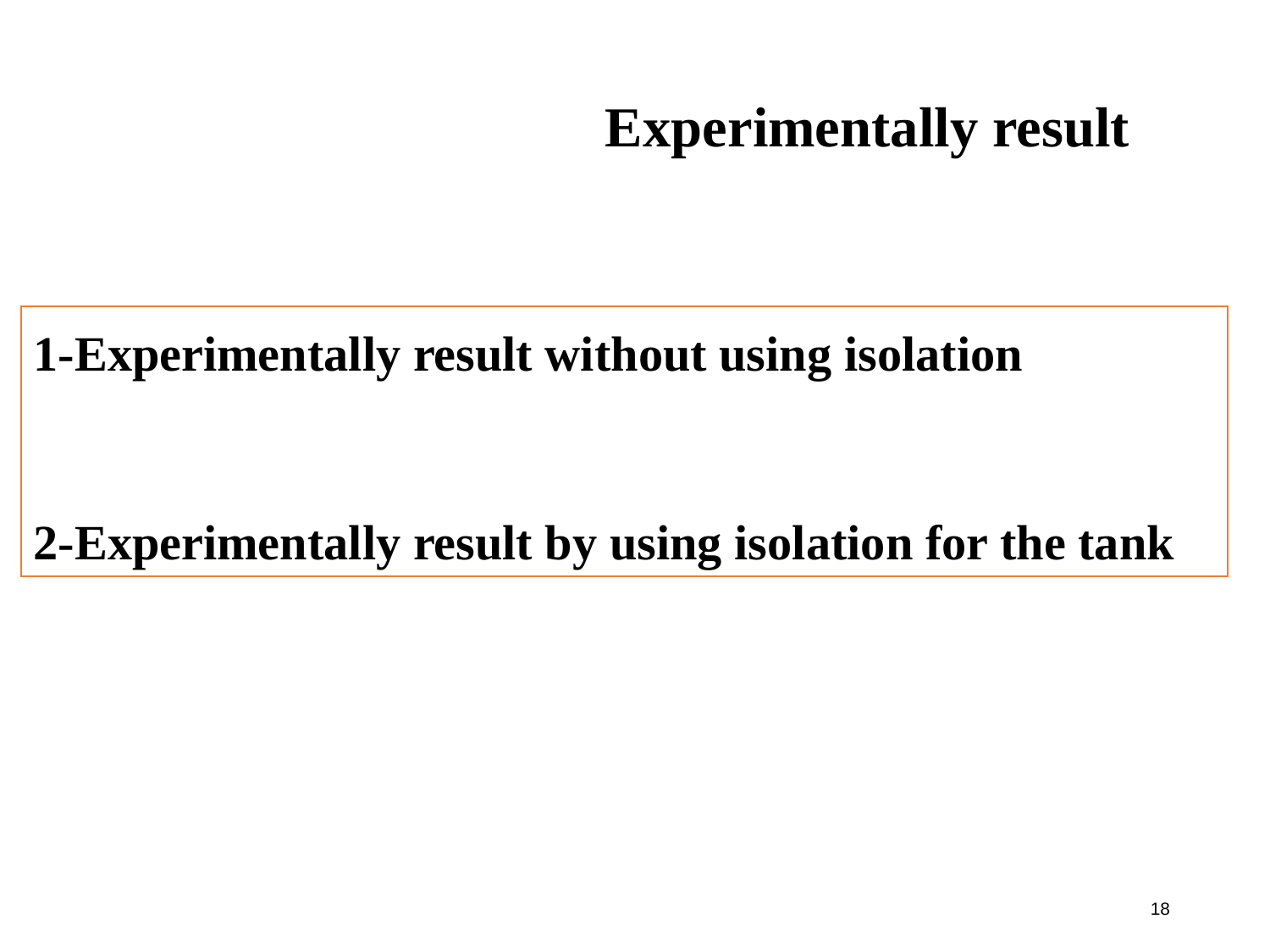

Experimentally result
1-Experimentally result without using isolation

2-Experimentally result by using isolation for the tank
18